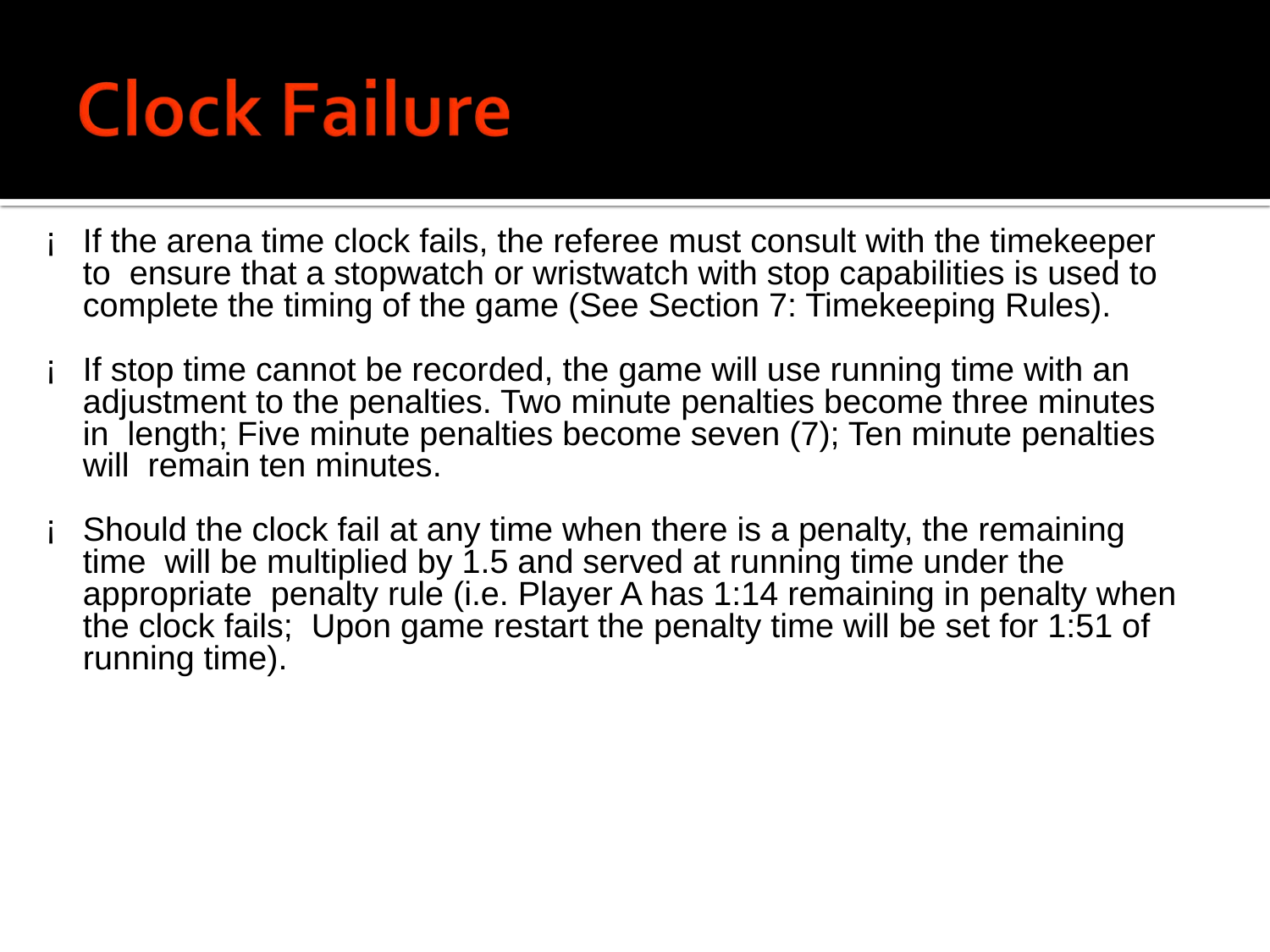

If the arena time clock fails, the referee must consult with the timekeeper to  ensure that a stopwatch or wristwatch with stop capabilities is used to  complete the timing of the game (See Section 7: Timekeeping Rules).
If stop time cannot be recorded, the game will use running time with an  adjustment to the penalties. Two minute penalties become three minutes in  length; Five minute penalties become seven (7); Ten minute penalties will  remain ten minutes.
Should the clock fail at any time when there is a penalty, the remaining time  will be multiplied by 1.5 and served at running time under the appropriate  penalty rule (i.e. Player A has 1:14 remaining in penalty when the clock fails;  Upon game restart the penalty time will be set for 1:51 of running time).